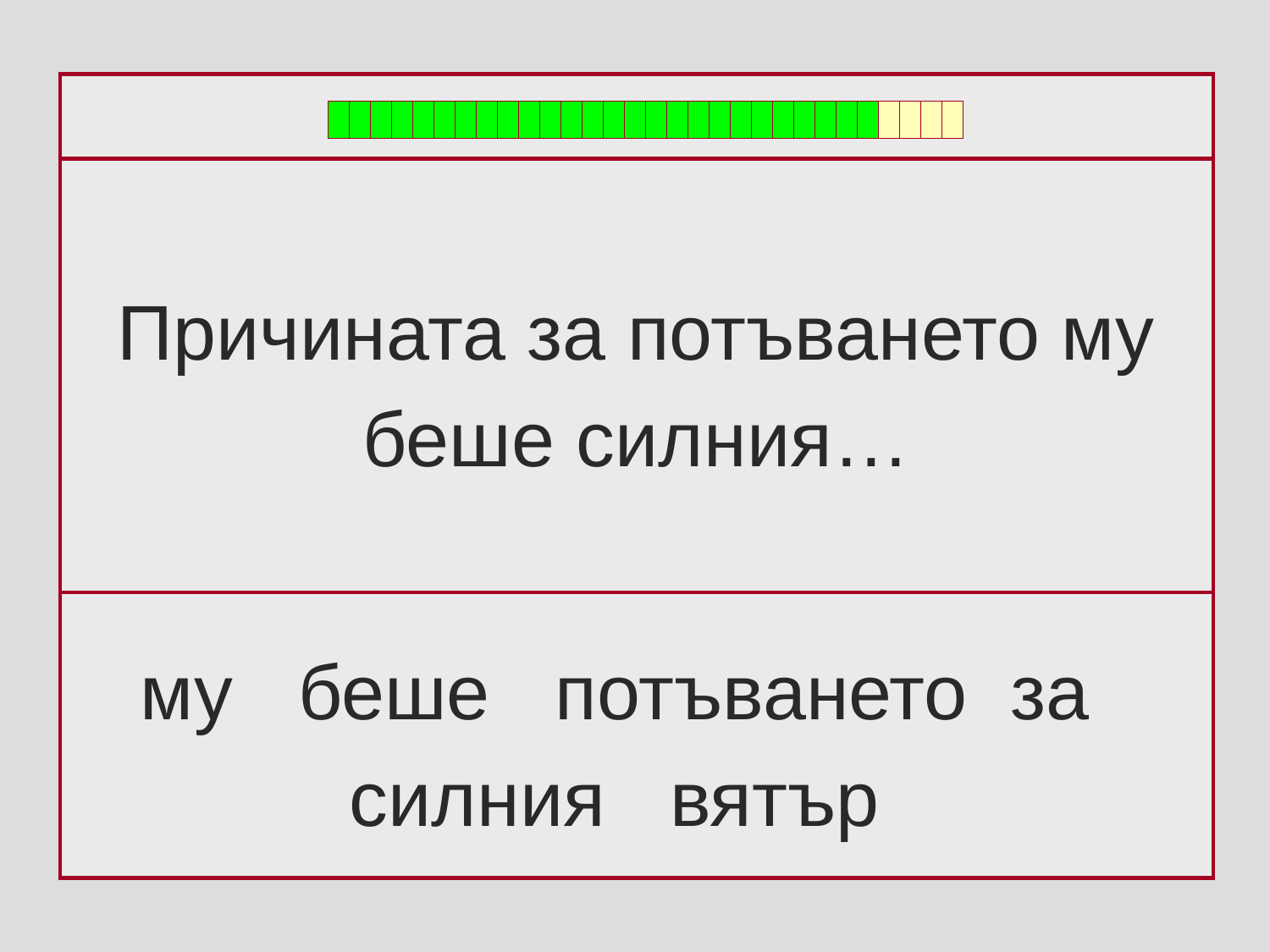

Причината за потъването му
беше силния…
 му   беше   потъването  за
силния   вятър